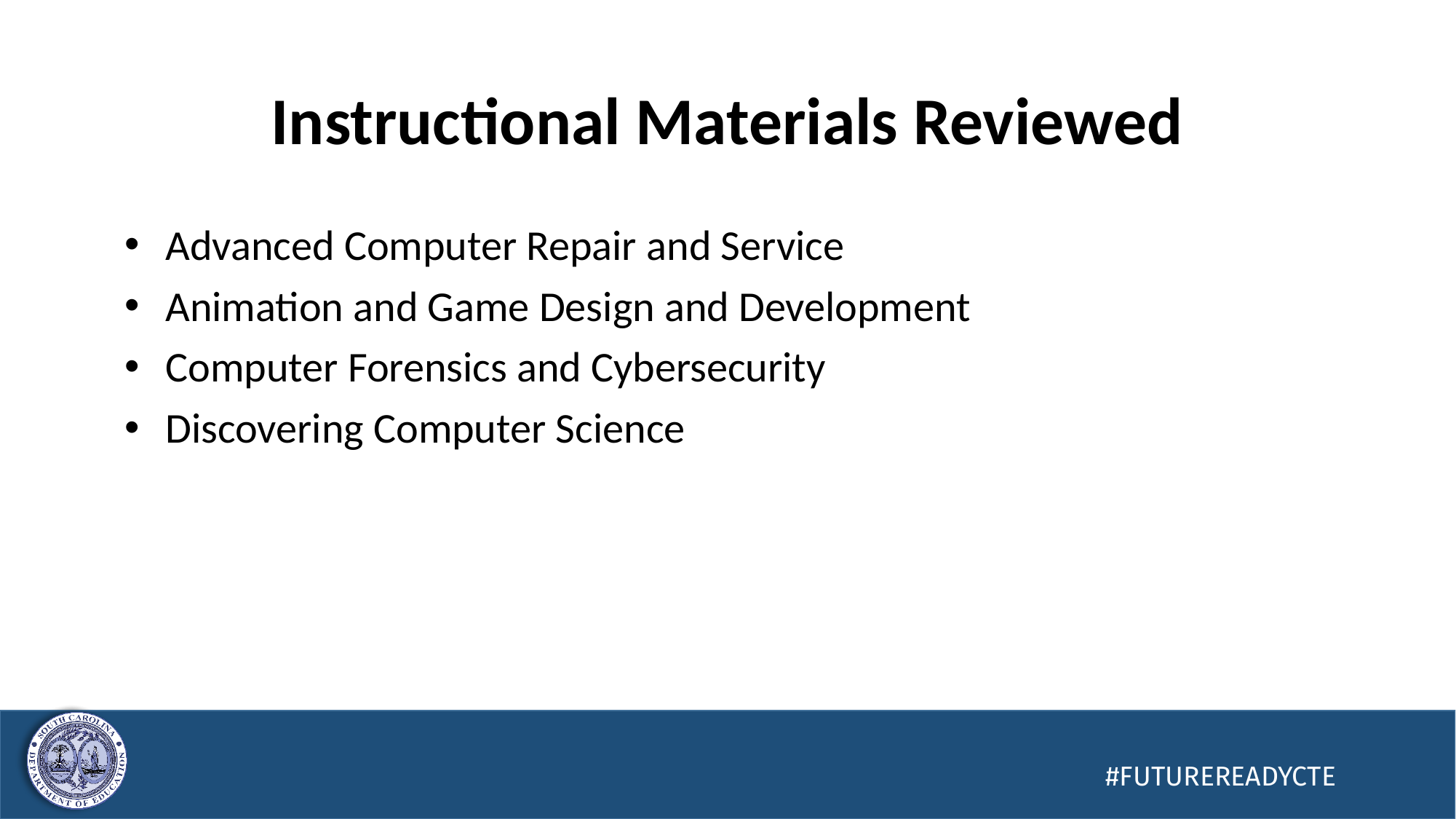

# Instructional Materials Reviewed
Advanced Computer Repair and Service
Animation and Game Design and Development
Computer Forensics and Cybersecurity
Discovering Computer Science